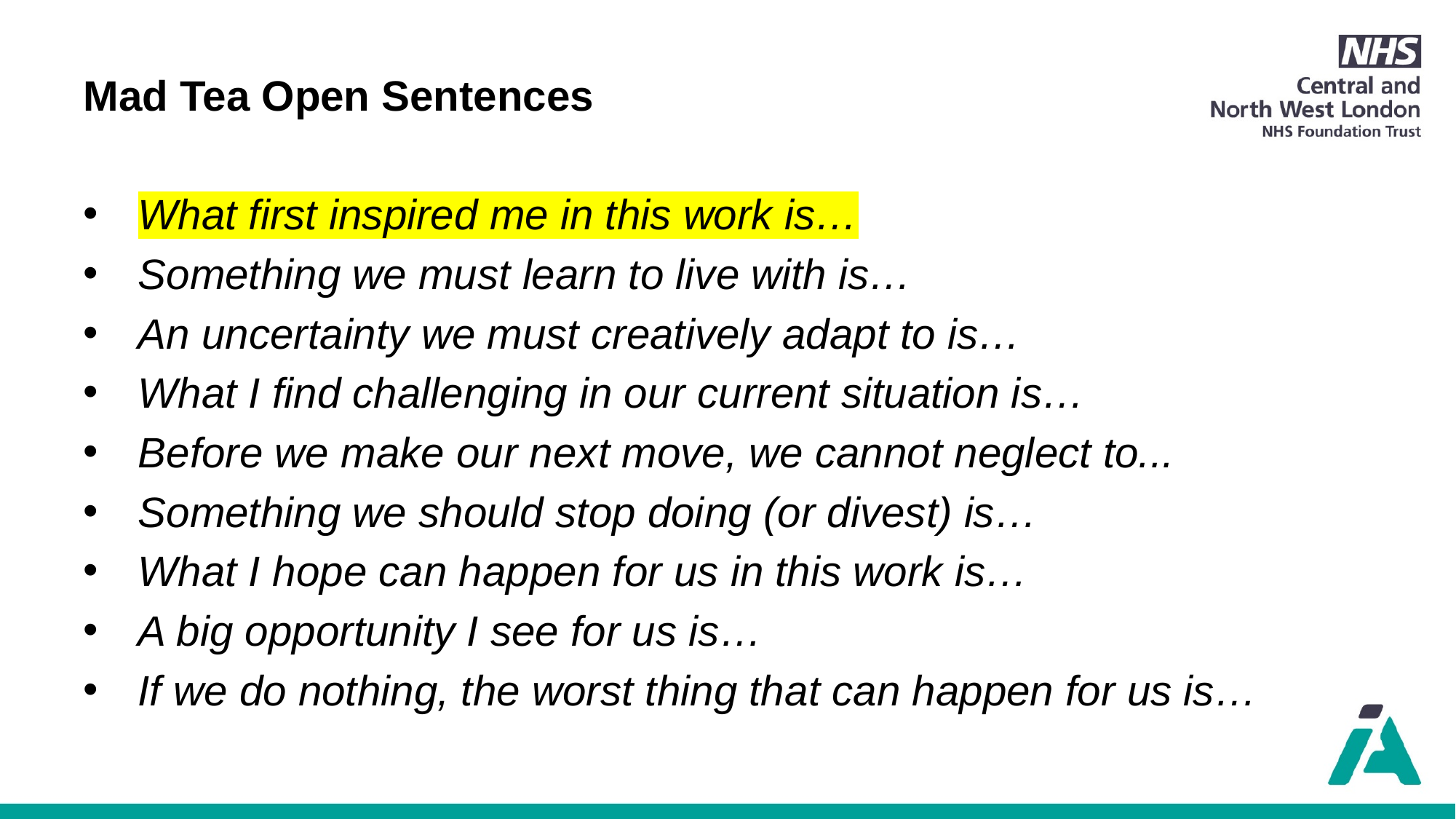

Mad Tea Open Sentences

What first inspired me in this work is…
Something we must learn to live with is…
An uncertainty we must creatively adapt to is…
What I find challenging in our current situation is…
Before we make our next move, we cannot neglect to...
Something we should stop doing (or divest) is…
What I hope can happen for us in this work is…
A big opportunity I see for us is…
If we do nothing, the worst thing that can happen for us is…